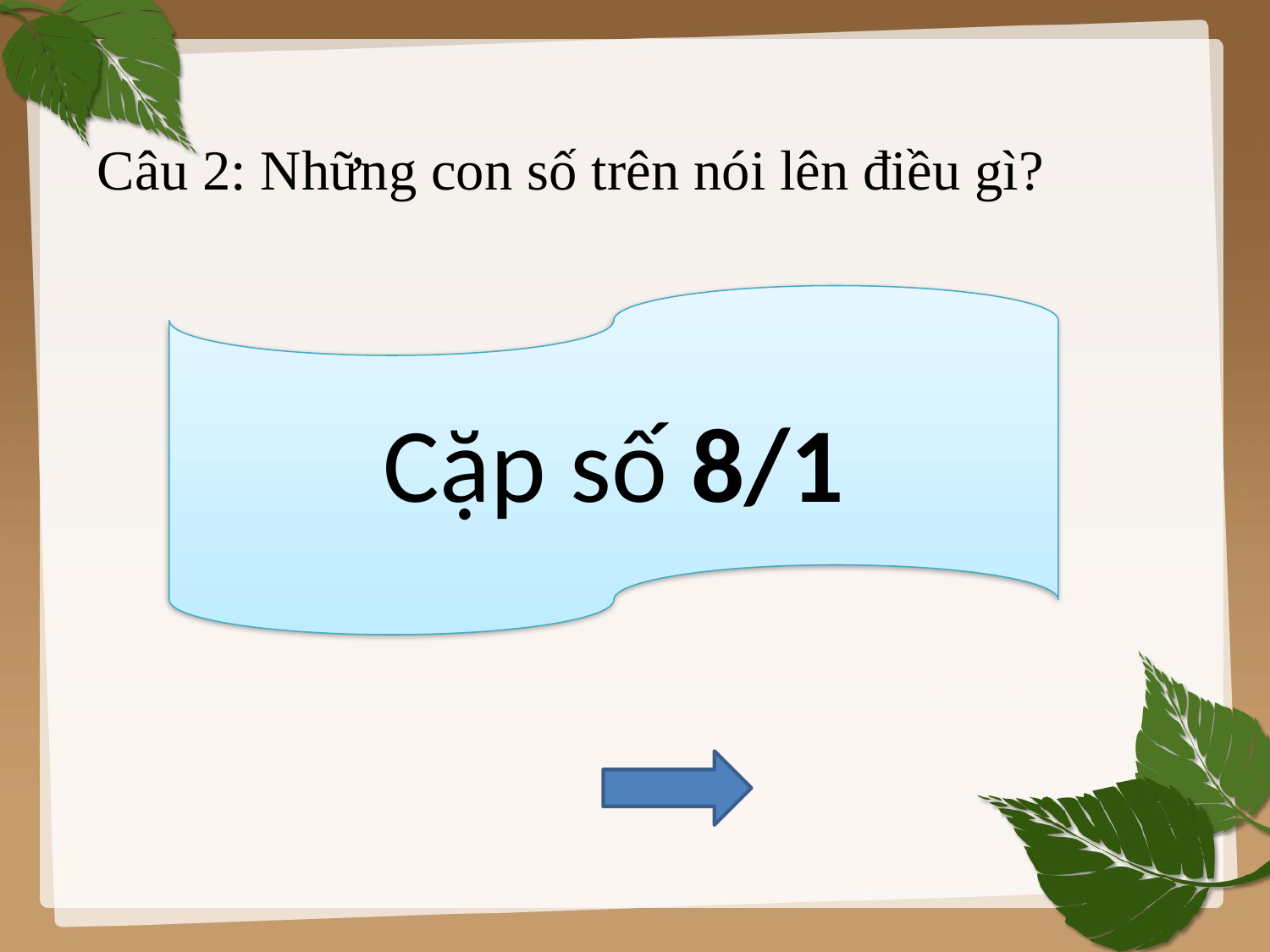

Câu 2: Những con số trên nói lên điều gì?

Cặp số 8/1